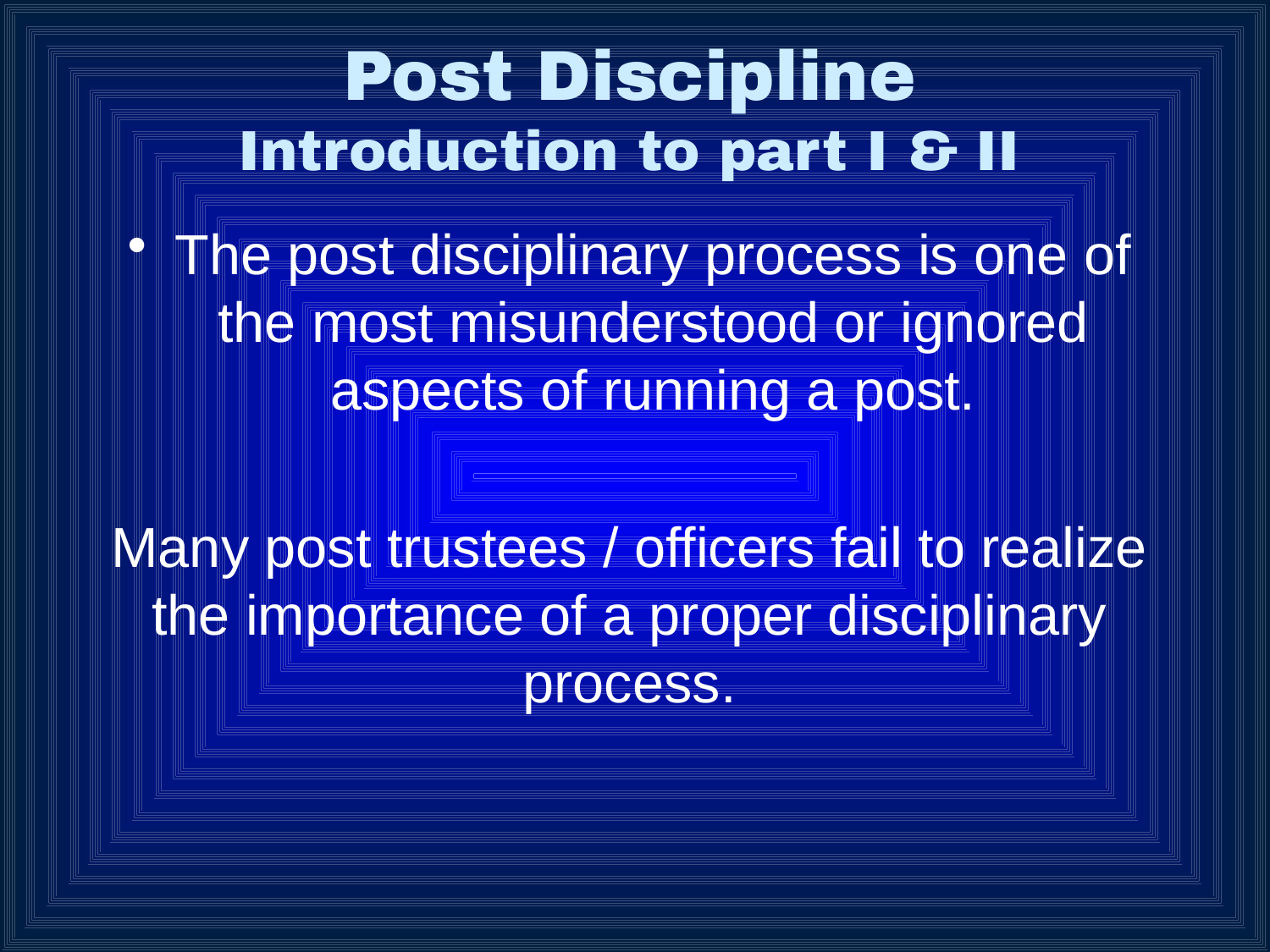

# Post Discipline Introduction to part I & II
The post disciplinary process is one of the most misunderstood or ignored aspects of running a post.

Many post trustees / officers fail to realize the importance of a proper disciplinary process.